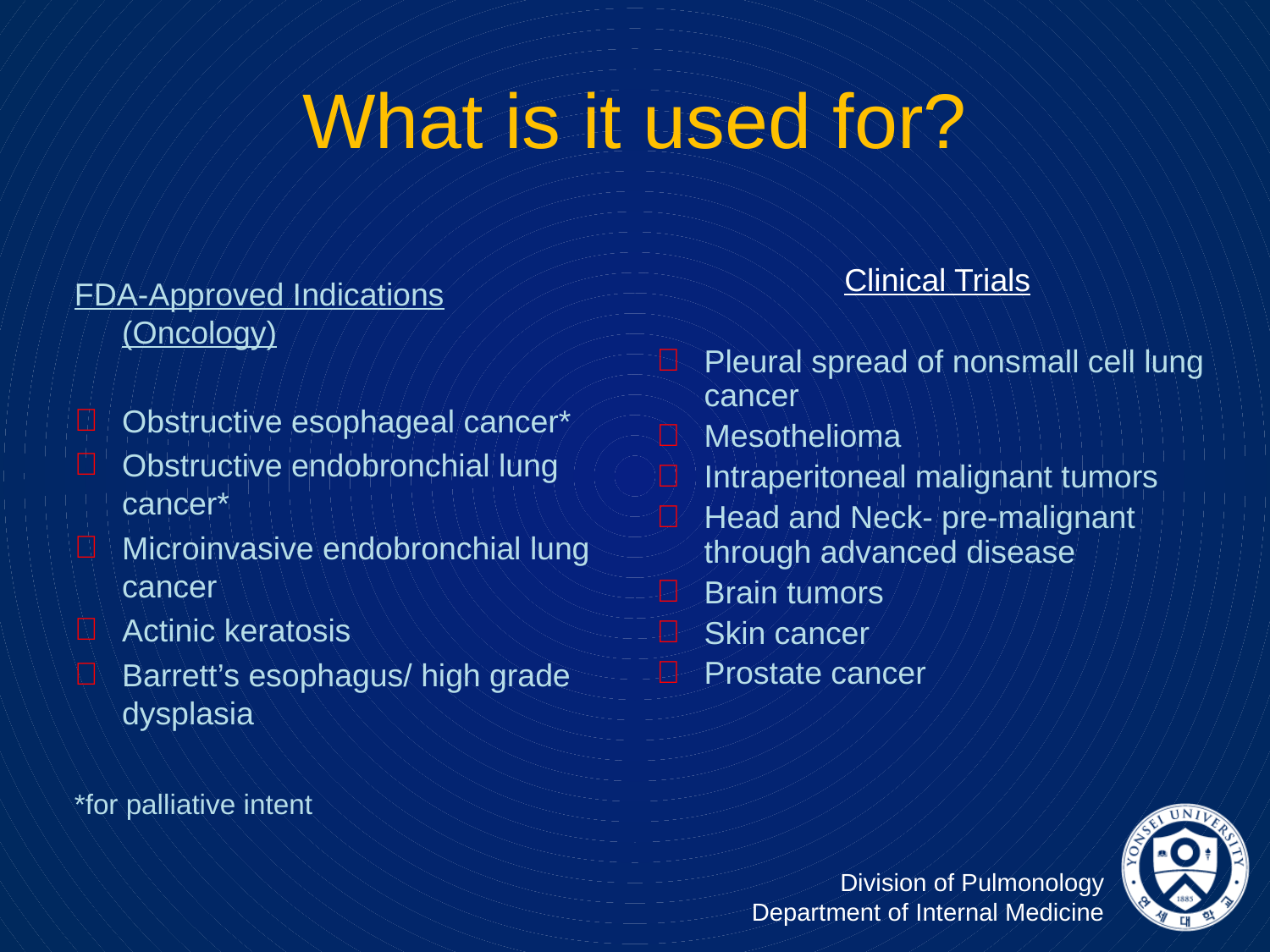

# What is it used for?
              Clinical Trials

Pleural spread of nonsmall cell lung cancer
Mesothelioma
Intraperitoneal malignant tumors
Head and Neck- pre-malignant through advanced disease
Brain tumors
Skin cancer
Prostate cancer

FDA-Approved Indications (Oncology)

Obstructive esophageal cancer*
Obstructive endobronchial lung cancer*
Microinvasive endobronchial lung cancer
Actinic keratosis
Barrett’s esophagus/ high grade dysplasia

*for palliative intent